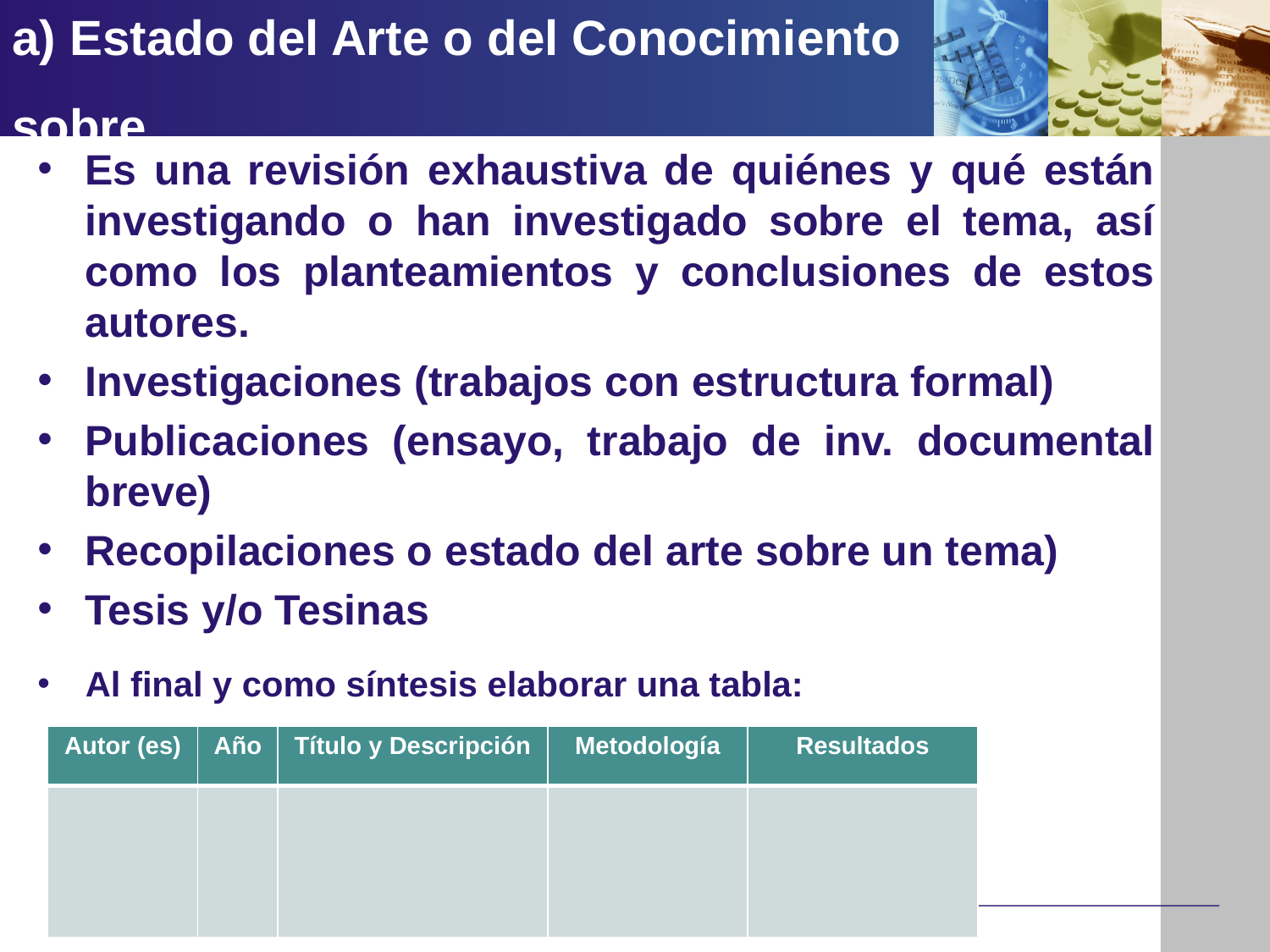

# a) Estado del Arte o del Conocimiento sobre…
Es una revisión exhaustiva de quiénes y qué están investigando o han investigado sobre el tema, así como los planteamientos y conclusiones de estos autores.
Investigaciones (trabajos con estructura formal)
Publicaciones (ensayo, trabajo de inv. documental breve)
Recopilaciones o estado del arte sobre un tema)
Tesis y/o Tesinas
Al final y como síntesis elaborar una tabla:

| Autor (es) | Año | Título y Descripción | Metodología | Resultados |
| --- | --- | --- | --- | --- |
|  |  |  |  |  |